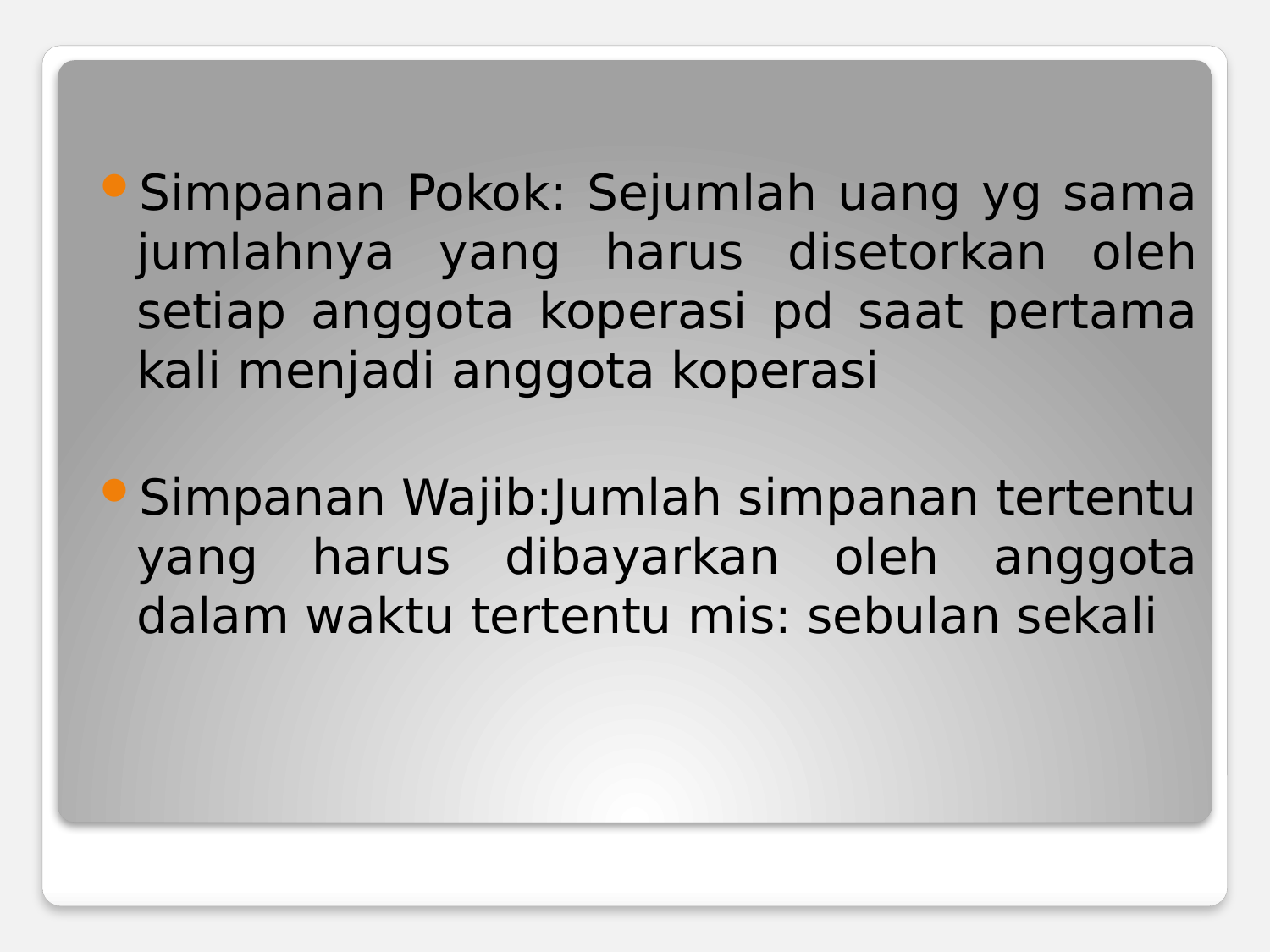

Simpanan Pokok: Sejumlah uang yg sama jumlahnya yang harus disetorkan oleh setiap anggota koperasi pd saat pertama kali menjadi anggota koperasi

Simpanan Wajib:Jumlah simpanan tertentu yang harus dibayarkan oleh anggota dalam waktu tertentu mis: sebulan sekali